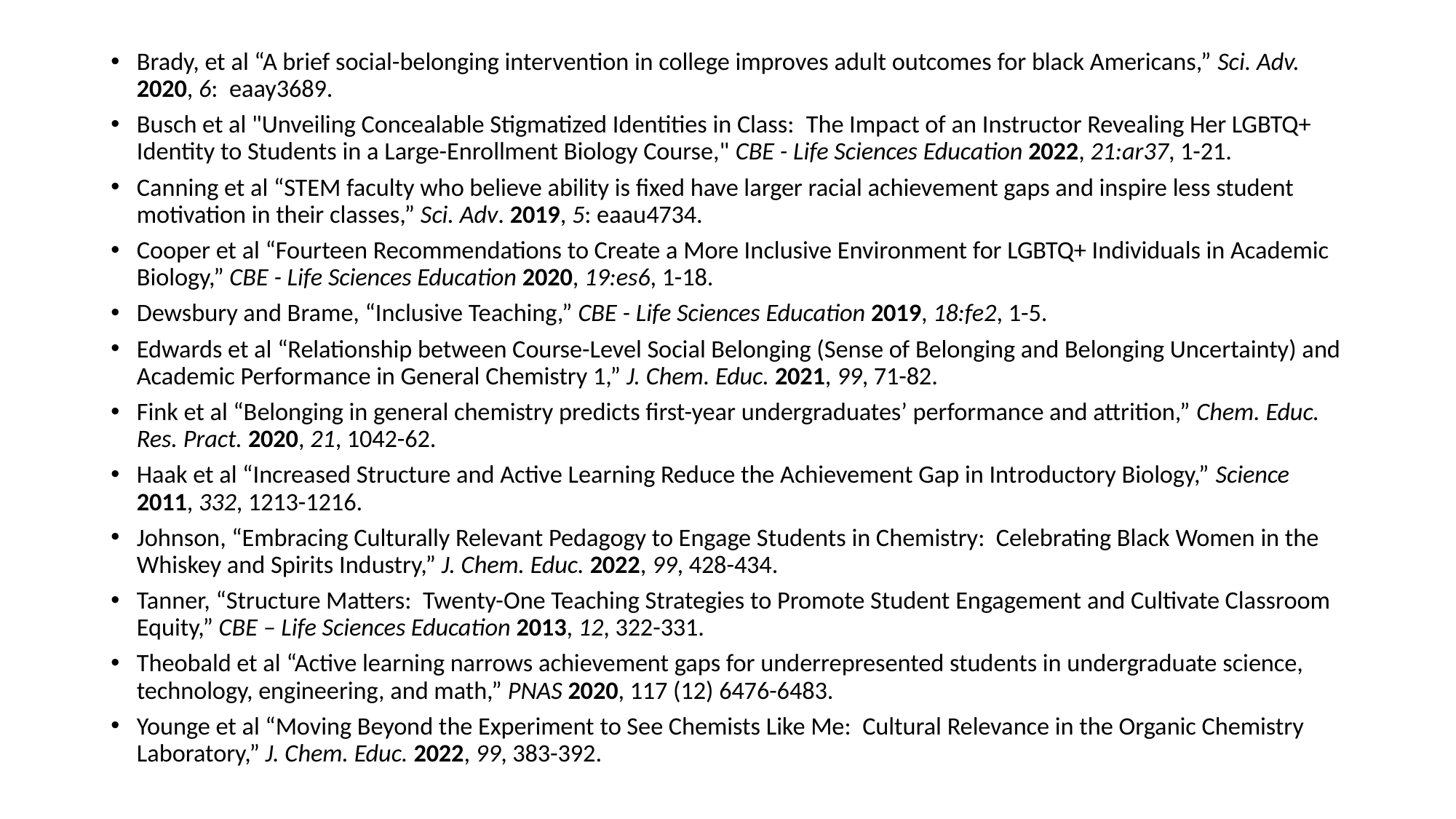

Brady, et al “A brief social-belonging intervention in college improves adult outcomes for black Americans,” Sci. Adv. 2020, 6:  eaay3689.
Busch et al "Unveiling Concealable Stigmatized Identities in Class:  The Impact of an Instructor Revealing Her LGBTQ+ Identity to Students in a Large-Enrollment Biology Course," CBE - Life Sciences Education 2022, 21:ar37, 1-21.
Canning et al “STEM faculty who believe ability is fixed have larger racial achievement gaps and inspire less student motivation in their classes,” Sci. Adv. 2019, 5: eaau4734.
Cooper et al “Fourteen Recommendations to Create a More Inclusive Environment for LGBTQ+ Individuals in Academic Biology,” CBE - Life Sciences Education 2020, 19:es6, 1-18.
Dewsbury and Brame, “Inclusive Teaching,” CBE - Life Sciences Education 2019, 18:fe2, 1-5.
Edwards et al “Relationship between Course-Level Social Belonging (Sense of Belonging and Belonging Uncertainty) and Academic Performance in General Chemistry 1,” J. Chem. Educ. 2021, 99, 71-82.
Fink et al “Belonging in general chemistry predicts first-year undergraduates’ performance and attrition,” Chem. Educ. Res. Pract. 2020, 21, 1042-62.
Haak et al “Increased Structure and Active Learning Reduce the Achievement Gap in Introductory Biology,” Science 2011, 332, 1213-1216.
Johnson, “Embracing Culturally Relevant Pedagogy to Engage Students in Chemistry:  Celebrating Black Women in the Whiskey and Spirits Industry,” J. Chem. Educ. 2022, 99, 428-434.
Tanner, “Structure Matters:  Twenty-One Teaching Strategies to Promote Student Engagement and Cultivate Classroom Equity,” CBE – Life Sciences Education 2013, 12, 322-331.
Theobald et al “Active learning narrows achievement gaps for underrepresented students in undergraduate science, technology, engineering, and math,” PNAS 2020, 117 (12) 6476-6483.
Younge et al “Moving Beyond the Experiment to See Chemists Like Me:  Cultural Relevance in the Organic Chemistry Laboratory,” J. Chem. Educ. 2022, 99, 383-392.